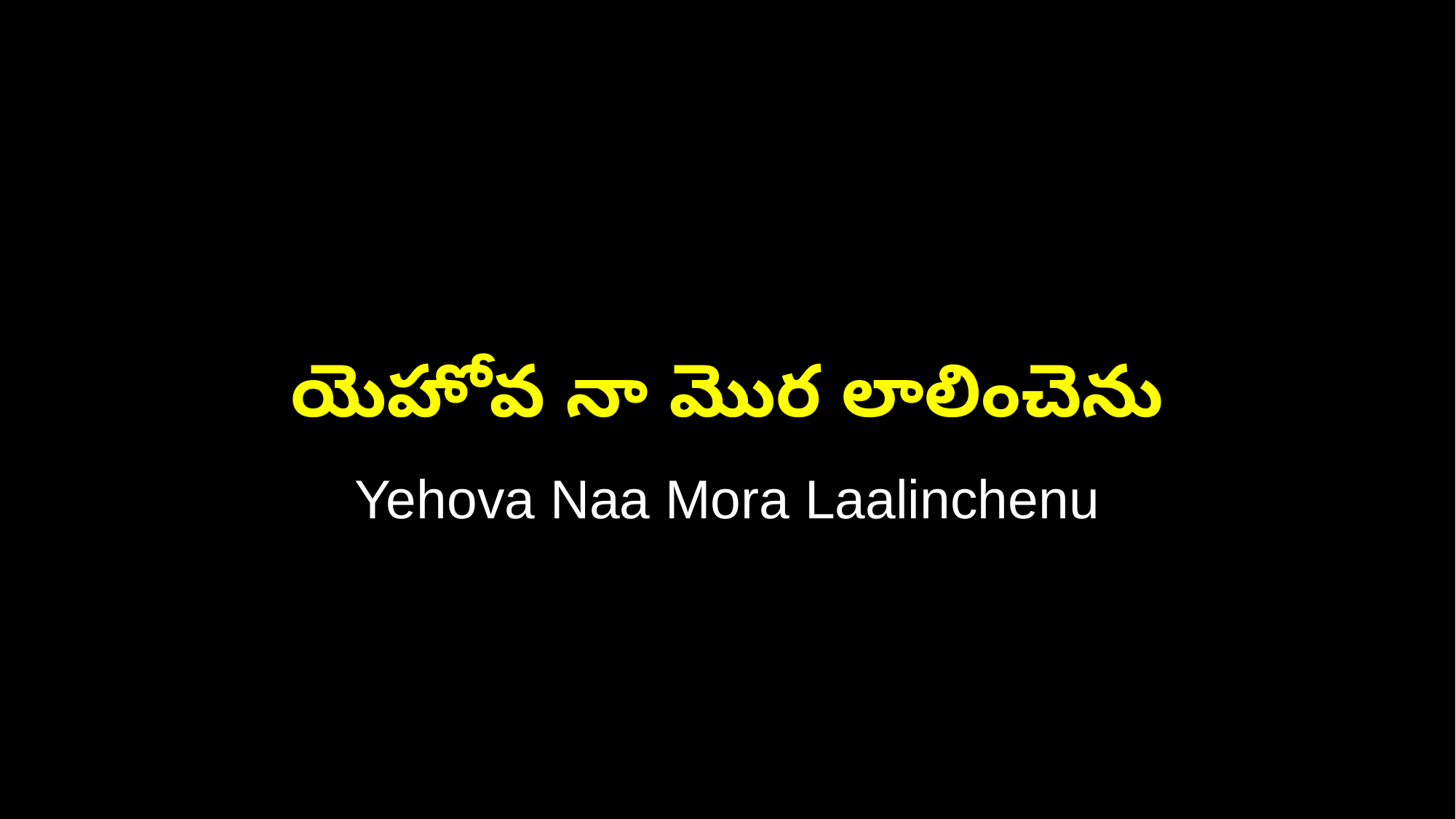

యెహోవ నా మొర లాలించెను
Yehova Naa Mora Laalinchenu